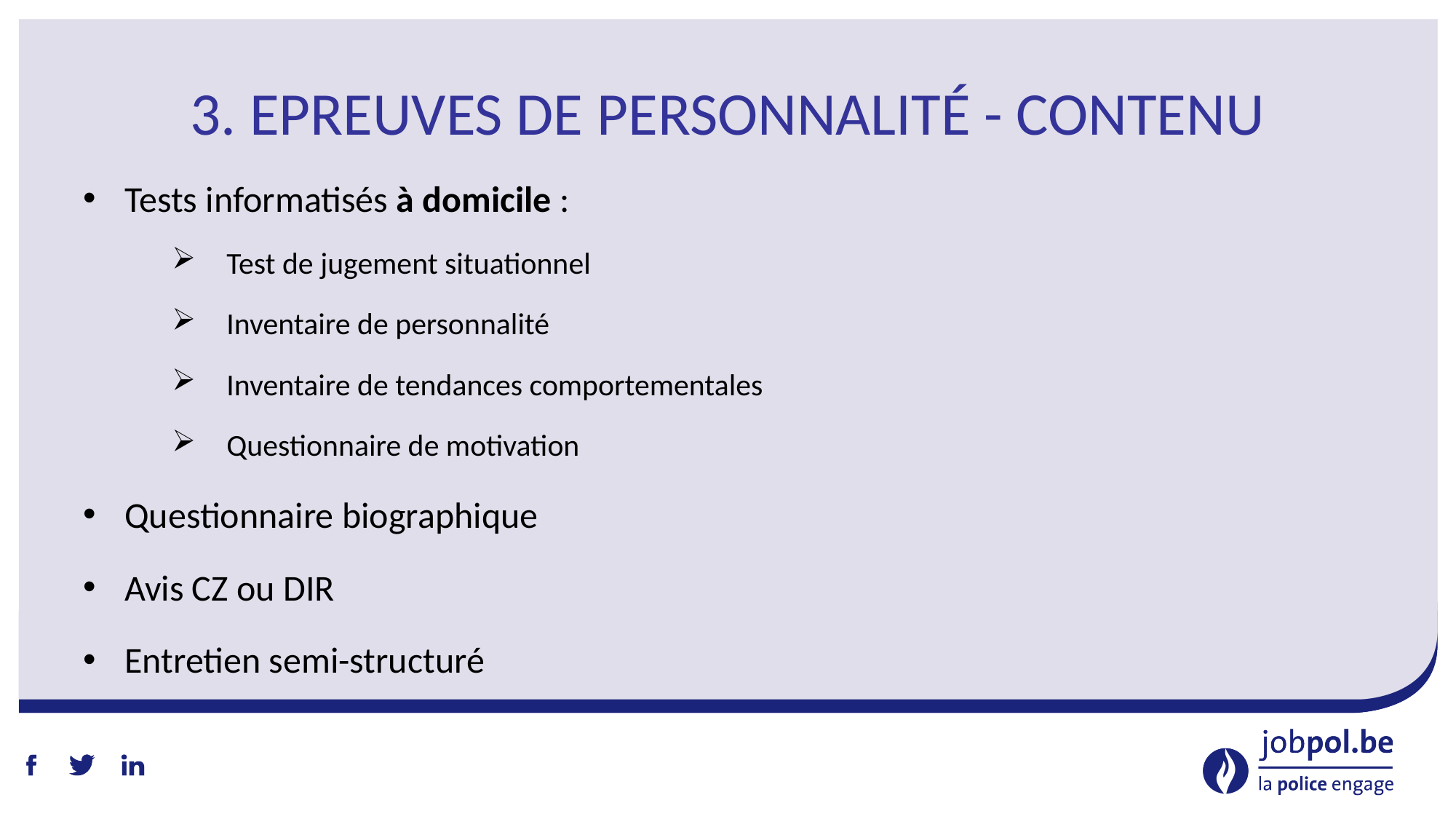

# 3. Epreuves de personnalité - Contenu
Tests informatisés à domicile :
Test de jugement situationnel
Inventaire de personnalité
Inventaire de tendances comportementales
Questionnaire de motivation
Questionnaire biographique
Avis CZ ou DIR
Entretien semi-structuré